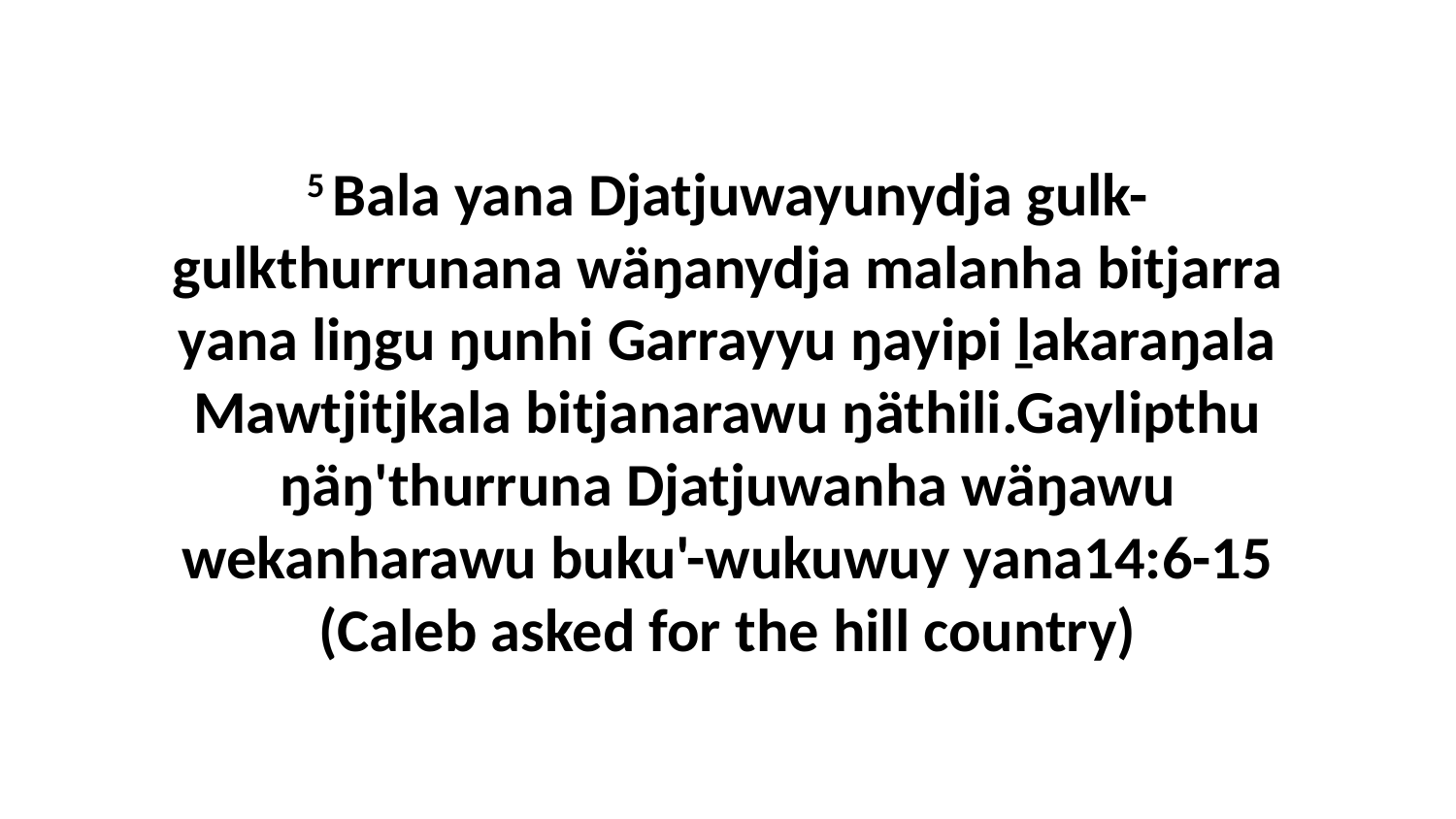

5 Bala yana Djatjuwayunydja gulk-gulkthurrunana wäŋanydja malanha bitjarra yana liŋgu ŋunhi Garrayyu ŋayipi ḻakaraŋala Mawtjitjkala bitjanarawu ŋäthili.Gaylipthu ŋäŋ'thurruna Djatjuwanha wäŋawu wekanharawu buku'-wukuwuy yana14:6-15 (Caleb asked for the hill country)